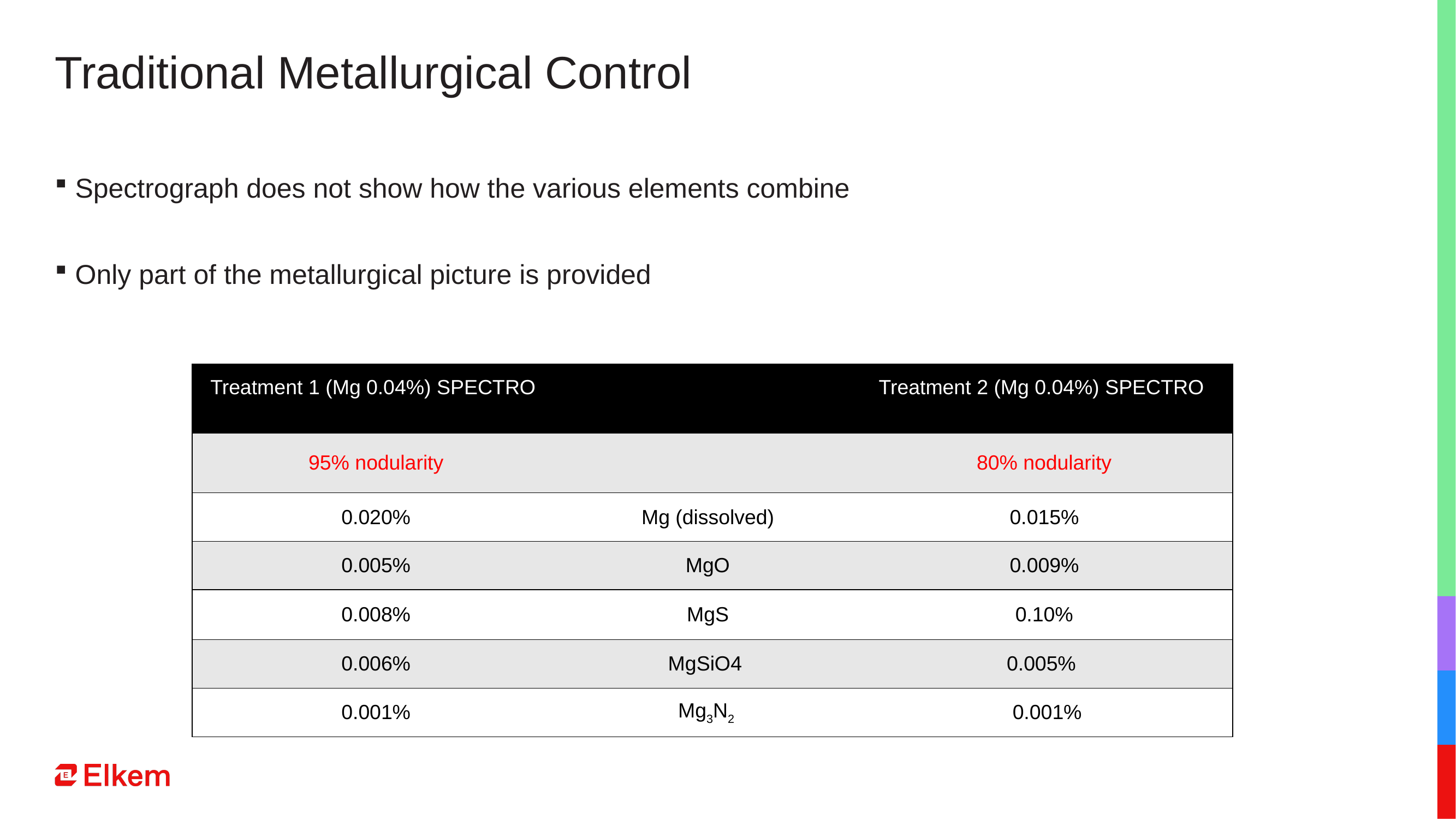

# Traditional Metallurgical Control
Spectrograph does not show how the various elements combine

Only part of the metallurgical picture is provided

| Treatment 1 (Mg 0.04%) SPECTRO |  | Treatment 2 (Mg 0.04%) SPECTRO |
| --- | --- | --- |
| 95% nodularity |  | 80% nodularity |
| 0.020% | Mg (dissolved) | 0.015% |
| 0.005% | MgO | 0.009% |
| 0.008% | MgS | 0.10% |
| 0.006% | MgSiO4 | 0.005% |
| 0.001% | Mg3N2 | 0.001% |